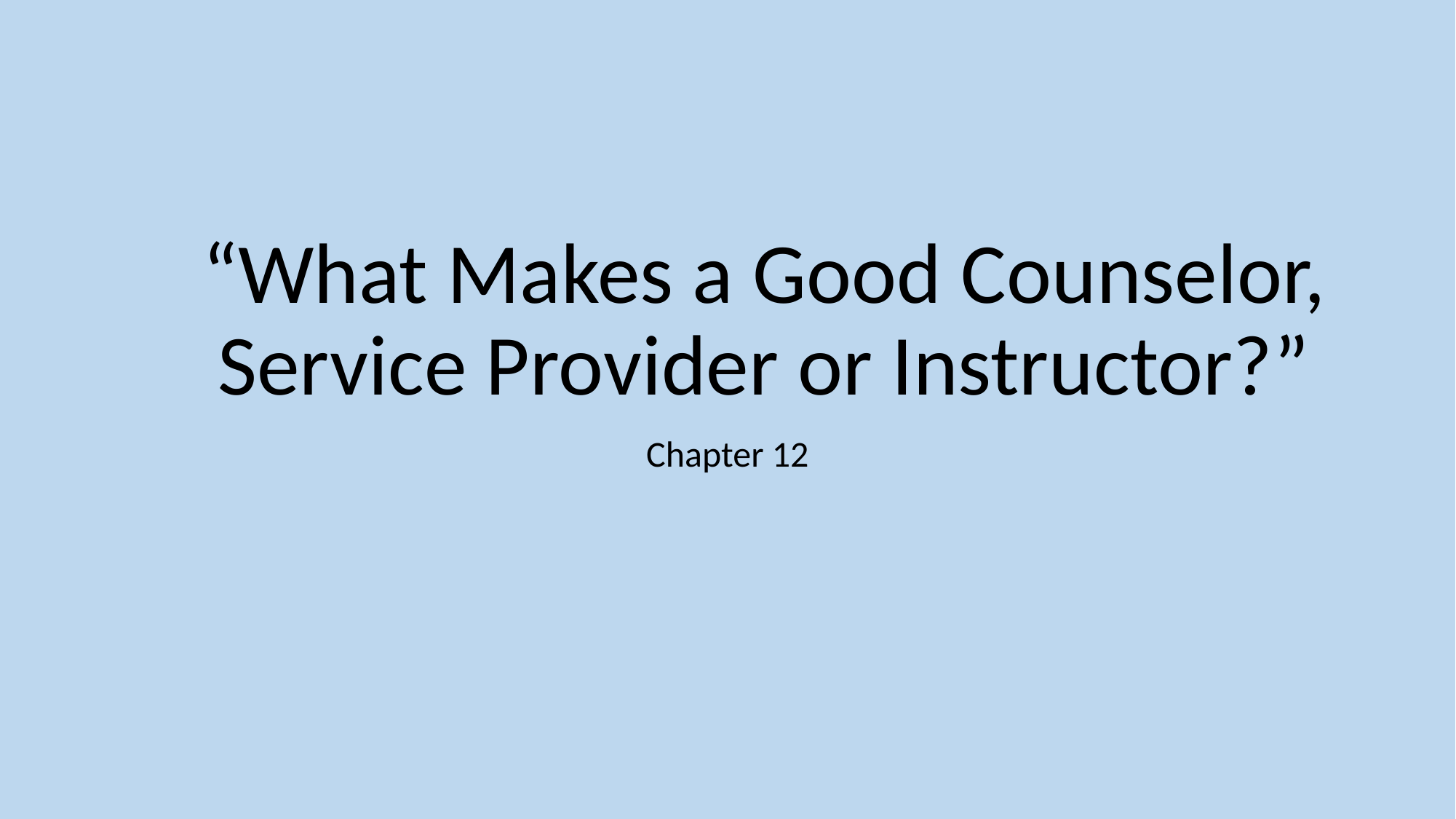

# “What Makes a Good Counselor, Service Provider or Instructor?”
Chapter 12